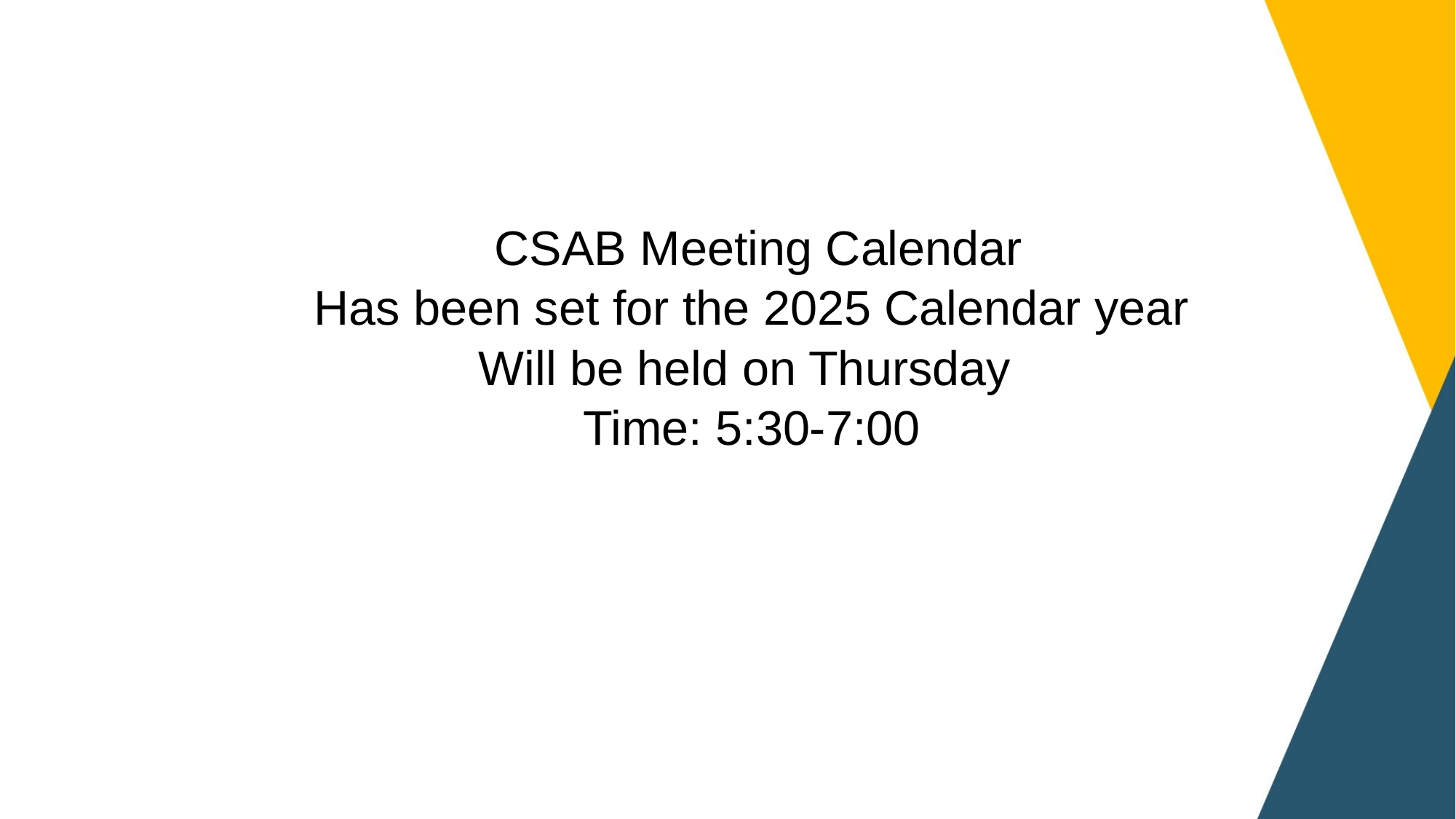

#
 CSAB Meeting Calendar
Has been set for the 2025 Calendar year
Will be held on Thursday
Time: 5:30-7:00